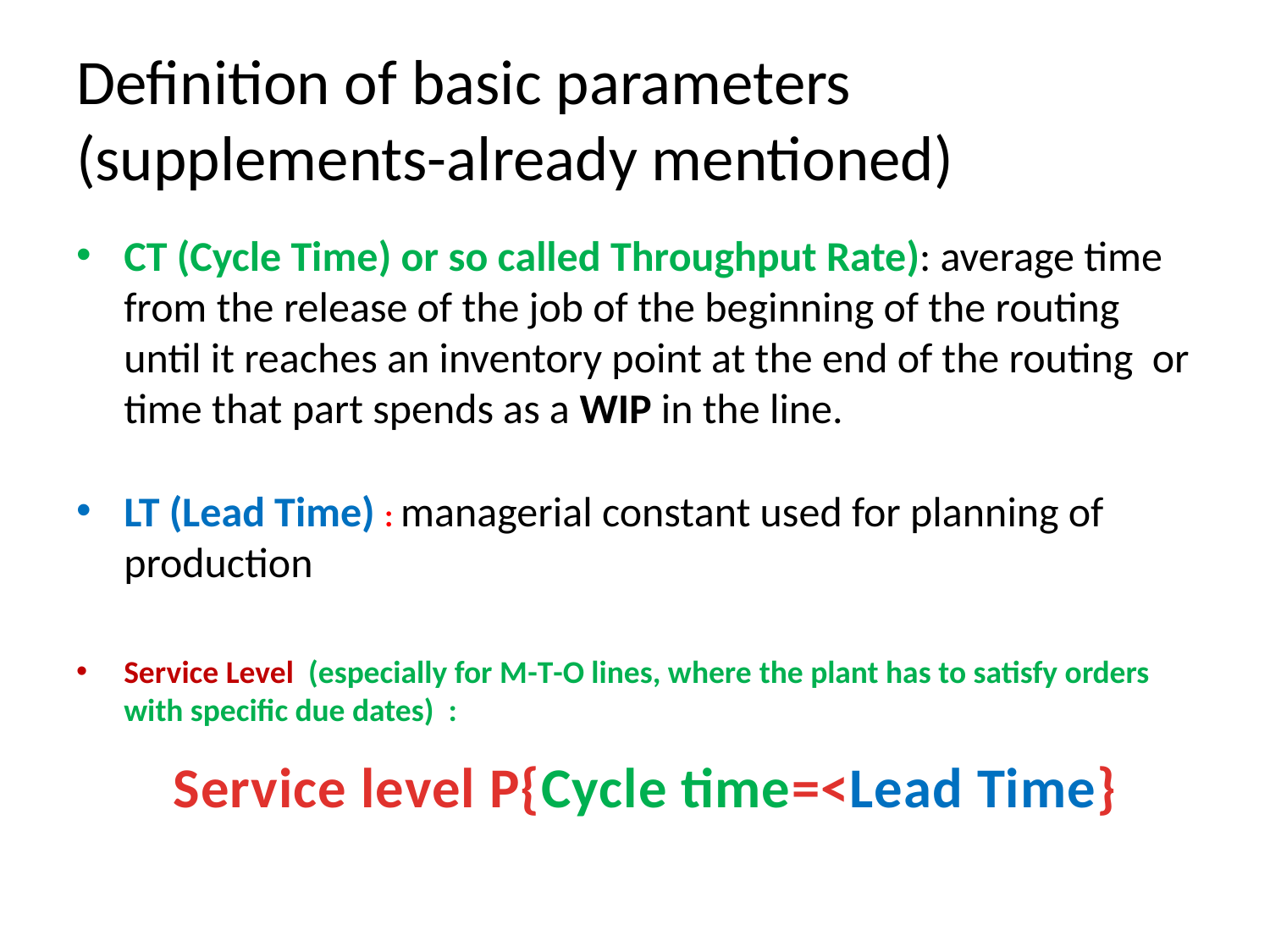

# Definition of basic parameters (supplements-already mentioned)
CT (Cycle Time) or so called Throughput Rate): average time from the release of the job of the beginning of the routing until it reaches an inventory point at the end of the routing  or time that part spends as a WIP in the line.

LT (Lead Time) : managerial constant used for planning of production

Service Level  (especially for M-T-O lines, where the plant has to satisfy orders with specific due dates)  :

Service level P{Cycle time=<Lead Time}